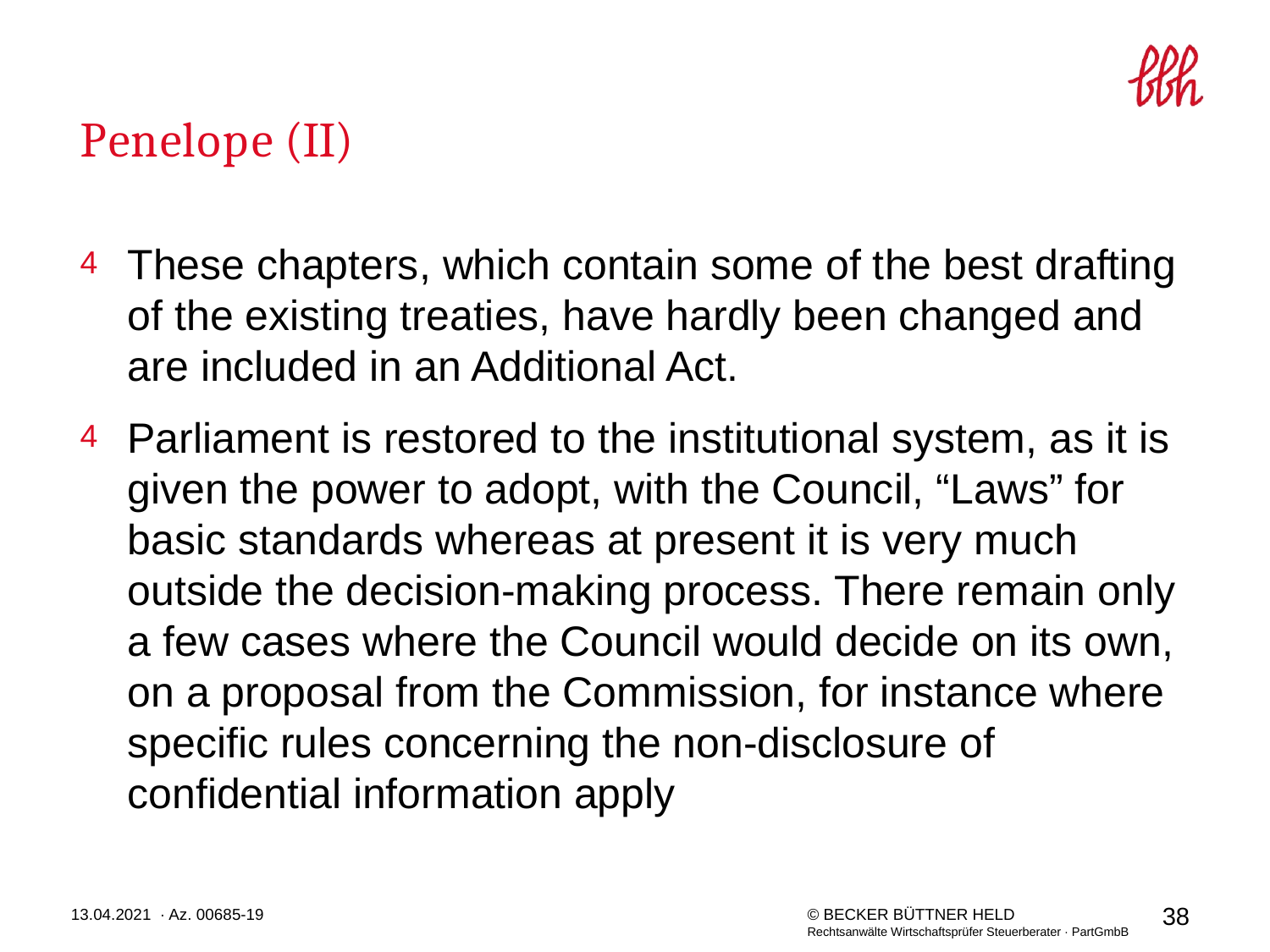

# Penelope (II)
These chapters, which contain some of the best drafting of the existing treaties, have hardly been changed and are included in an Additional Act.
Parliament is restored to the institutional system, as it is given the power to adopt, with the Council, “Laws” for basic standards whereas at present it is very much outside the decision-making process. There remain only a few cases where the Council would decide on its own, on a proposal from the Commission, for instance where specific rules concerning the non-disclosure of confidential information apply